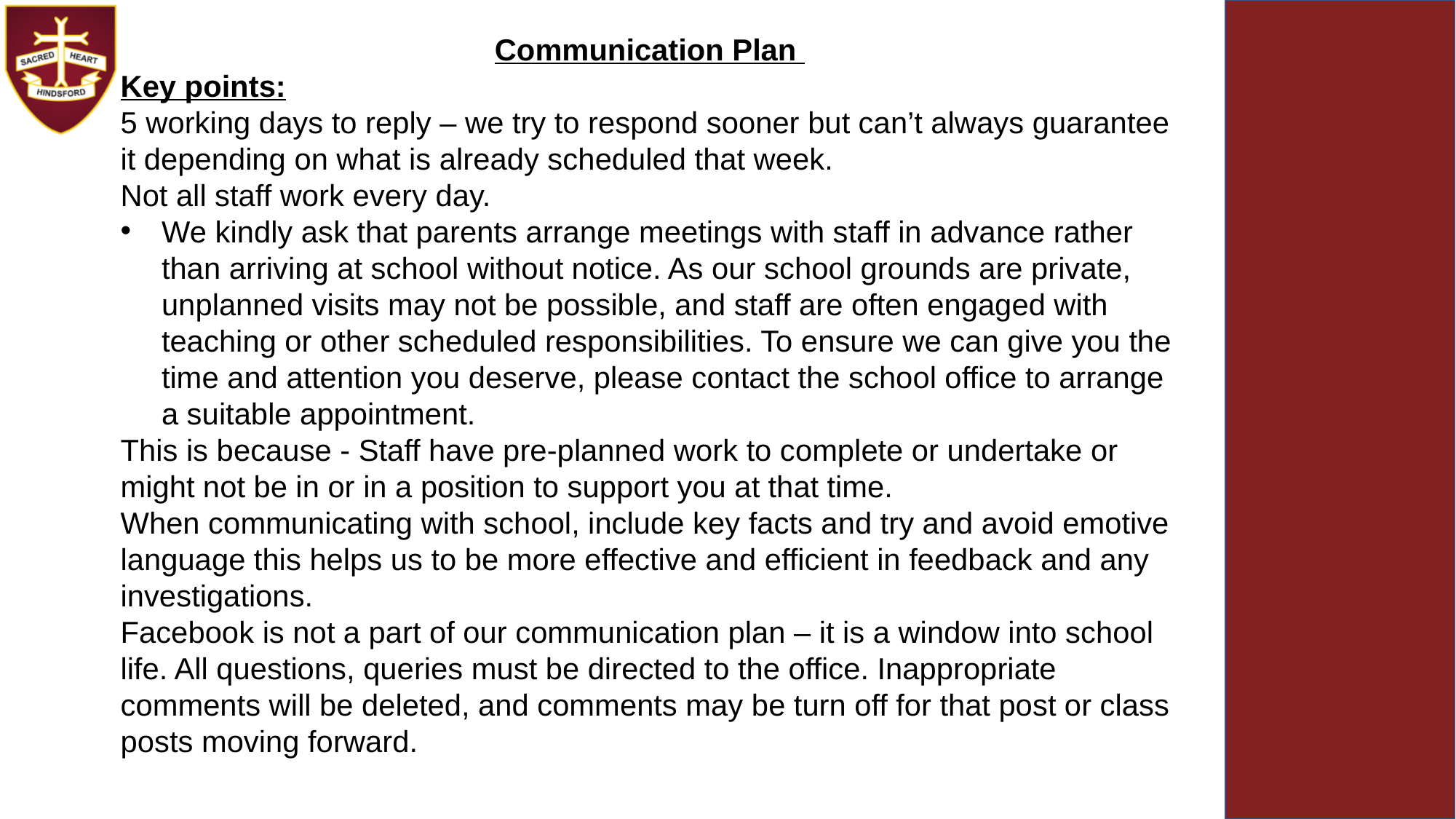

Communication Plan
Key points:
5 working days to reply – we try to respond sooner but can’t always guarantee it depending on what is already scheduled that week.
Not all staff work every day.
We kindly ask that parents arrange meetings with staff in advance rather than arriving at school without notice. As our school grounds are private, unplanned visits may not be possible, and staff are often engaged with teaching or other scheduled responsibilities. To ensure we can give you the time and attention you deserve, please contact the school office to arrange a suitable appointment.
This is because - Staff have pre-planned work to complete or undertake or  might not be in or in a position to support you at that time.
When communicating with school, include key facts and try and avoid emotive language this helps us to be more effective and efficient in feedback and any investigations.
Facebook is not a part of our communication plan – it is a window into school life. All questions, queries must be directed to the office. Inappropriate comments will be deleted, and comments may be turn off for that post or class posts moving forward.